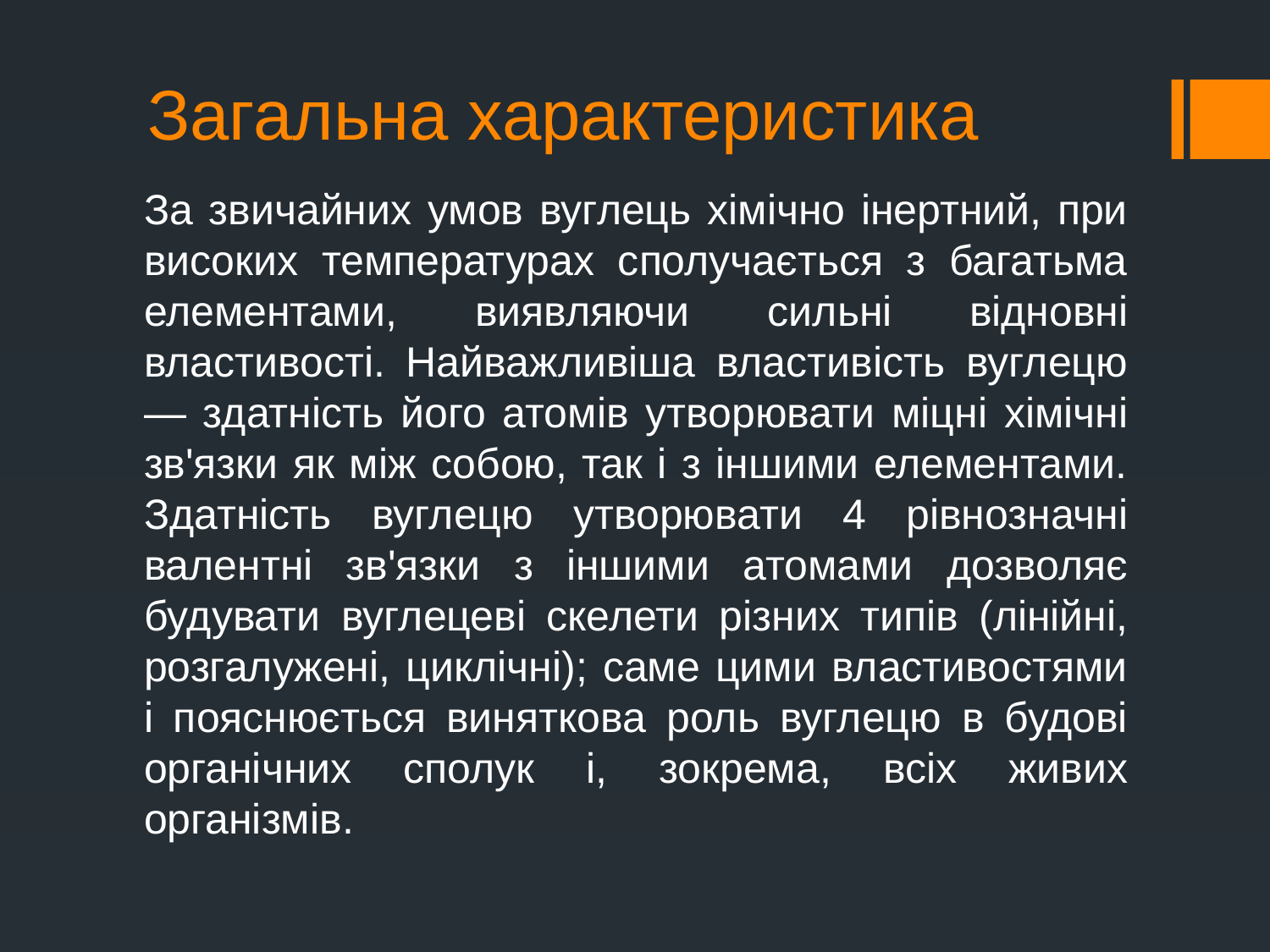

# Загальна характеристика
За звичайних умов вуглець хімічно інертний, при високих температурах сполучається з багатьма елементами, виявляючи сильні відновні властивості. Найважливіша властивість вуглецю — здатність його атомів утворювати міцні хімічні зв'язки як між собою, так і з іншими елементами. Здатність вуглецю утворювати 4 рівнозначні валентні зв'язки з іншими атомами дозволяє будувати вуглецеві скелети різних типів (лінійні, розгалужені, циклічні); саме цими властивостями і пояснюється виняткова роль вуглецю в будові органічних сполук і, зокрема, всіх живих організмів.